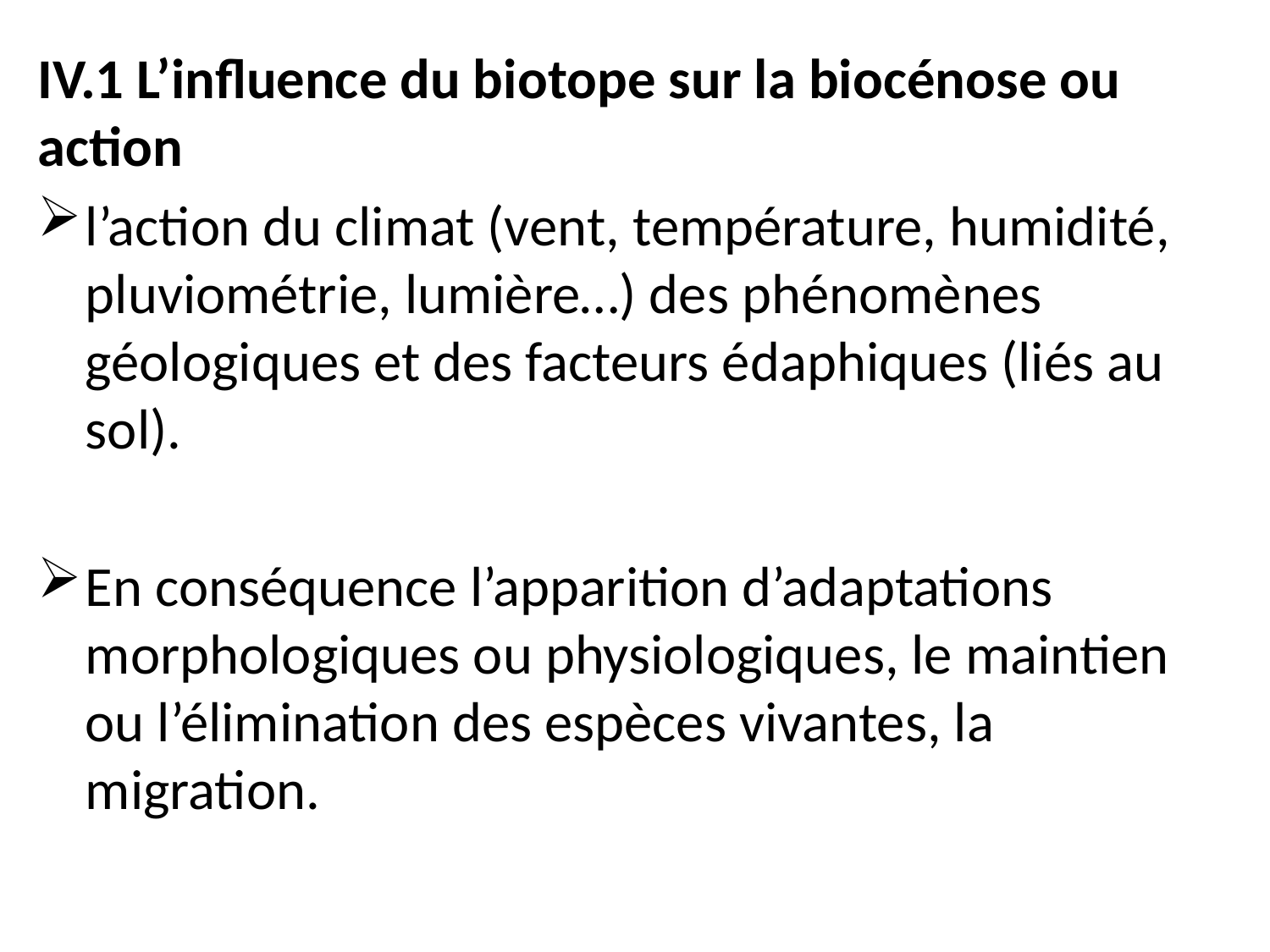

IV.1 L’influence du biotope sur la biocénose ou action
l’action du climat (vent, température, humidité, pluviométrie, lumière…) des phénomènes géologiques et des facteurs édaphiques (liés au sol).

En conséquence l’apparition d’adaptations morphologiques ou physiologiques, le maintien ou l’élimination des espèces vivantes, la migration.